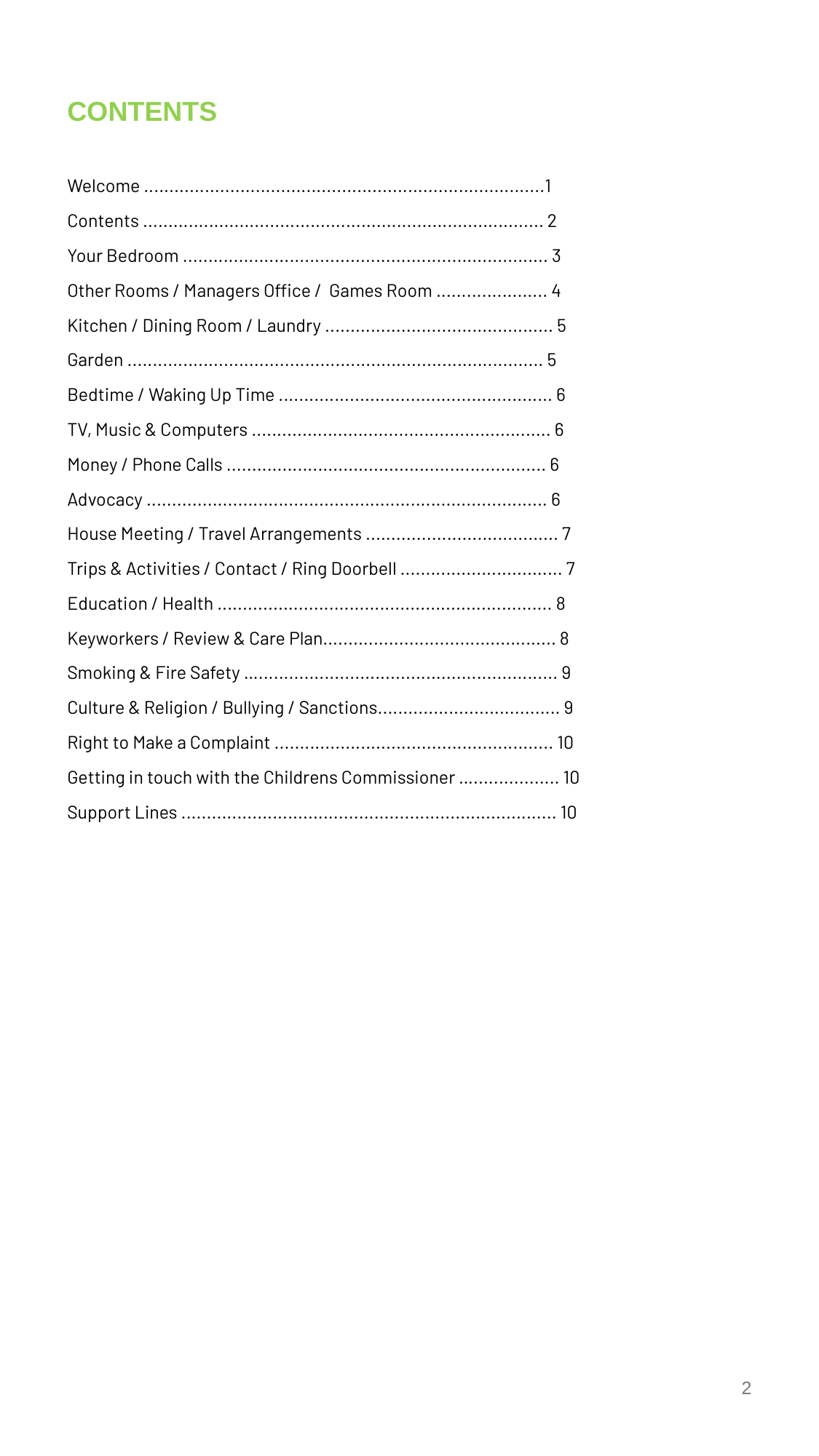

CONTENTS

Welcome ...............................................................................1
Contents ............................................................................... 2
Your Bedroom ........................................................................ 3
Other Rooms / Managers Office /  Games Room ...................... 4
Kitchen / Dining Room / Laundry ............................................. 5
Garden .................................................................................. 5
Bedtime / Waking Up Time ...................................................... 6
TV, Music & Computers ........................................................... 6
Money / Phone Calls ............................................................... 6
Advocacy ............................................................................... 6
House Meeting / Travel Arrangements ...................................... 7
Trips & Activities / Contact / Ring Doorbell ................................ 7
Education / Health .................................................................. 8
Keyworkers / Review & Care Plan.............................................. 8
Smoking & Fire Safety …........................................................... 9
Culture & Religion / Bullying / Sanctions.................................... 9
Right to Make a Complaint ....................................................... 10
Getting in touch with the Childrens Commissioner …................. 10
Support Lines .......................................................................... 10

2